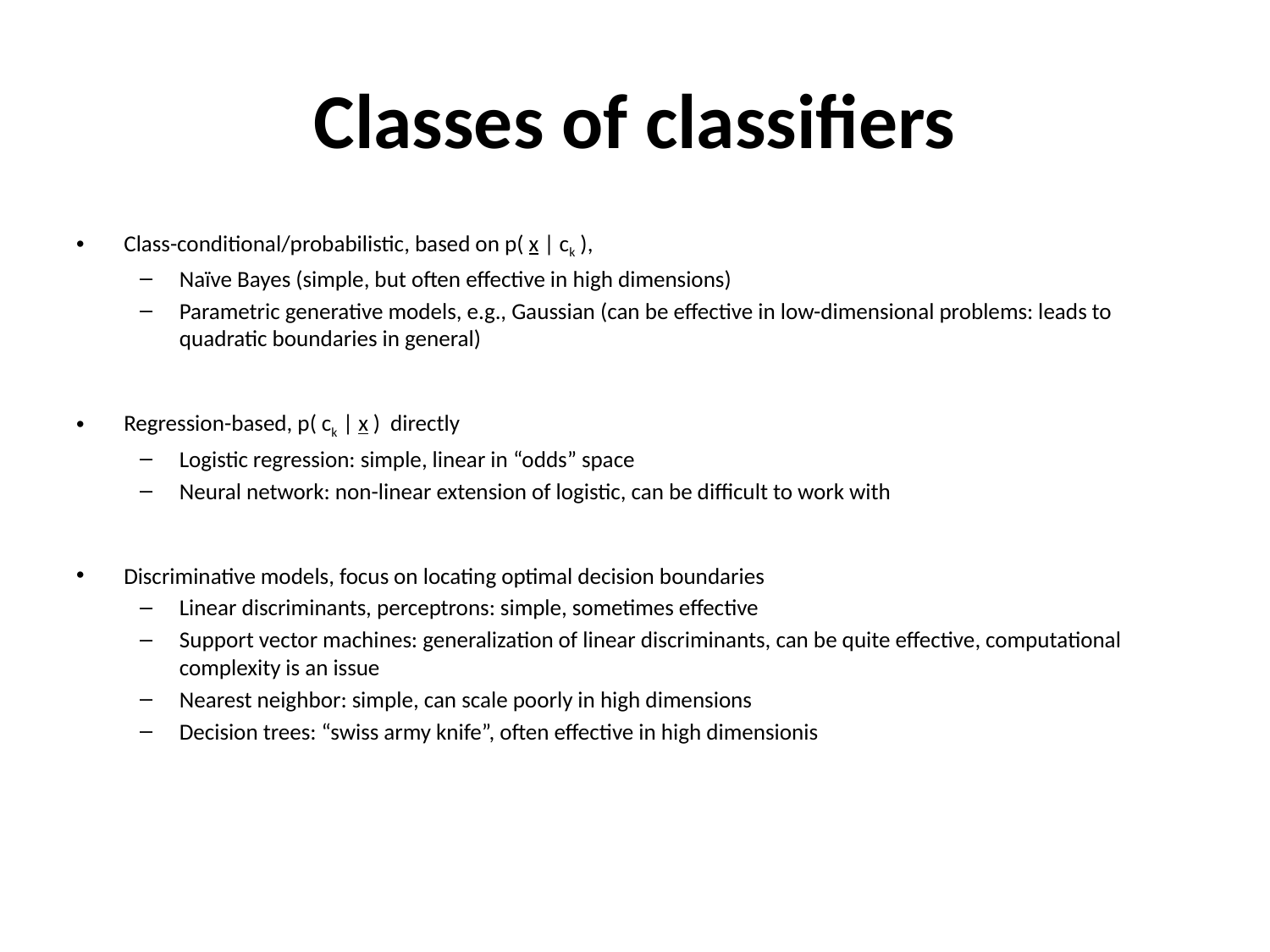

# Classes of classifiers
Class-conditional/probabilistic, based on p( x | ck ),
Naïve Bayes (simple, but often effective in high dimensions)
Parametric generative models, e.g., Gaussian (can be effective in low-dimensional problems: leads to quadratic boundaries in general)

Regression-based, p( ck | x )  directly
Logistic regression: simple, linear in “odds” space
Neural network: non-linear extension of logistic, can be difficult to work with

Discriminative models, focus on locating optimal decision boundaries
Linear discriminants, perceptrons: simple, sometimes effective
Support vector machines: generalization of linear discriminants, can be quite effective, computational complexity is an issue
Nearest neighbor: simple, can scale poorly in high dimensions
Decision trees: “swiss army knife”, often effective in high dimensionis